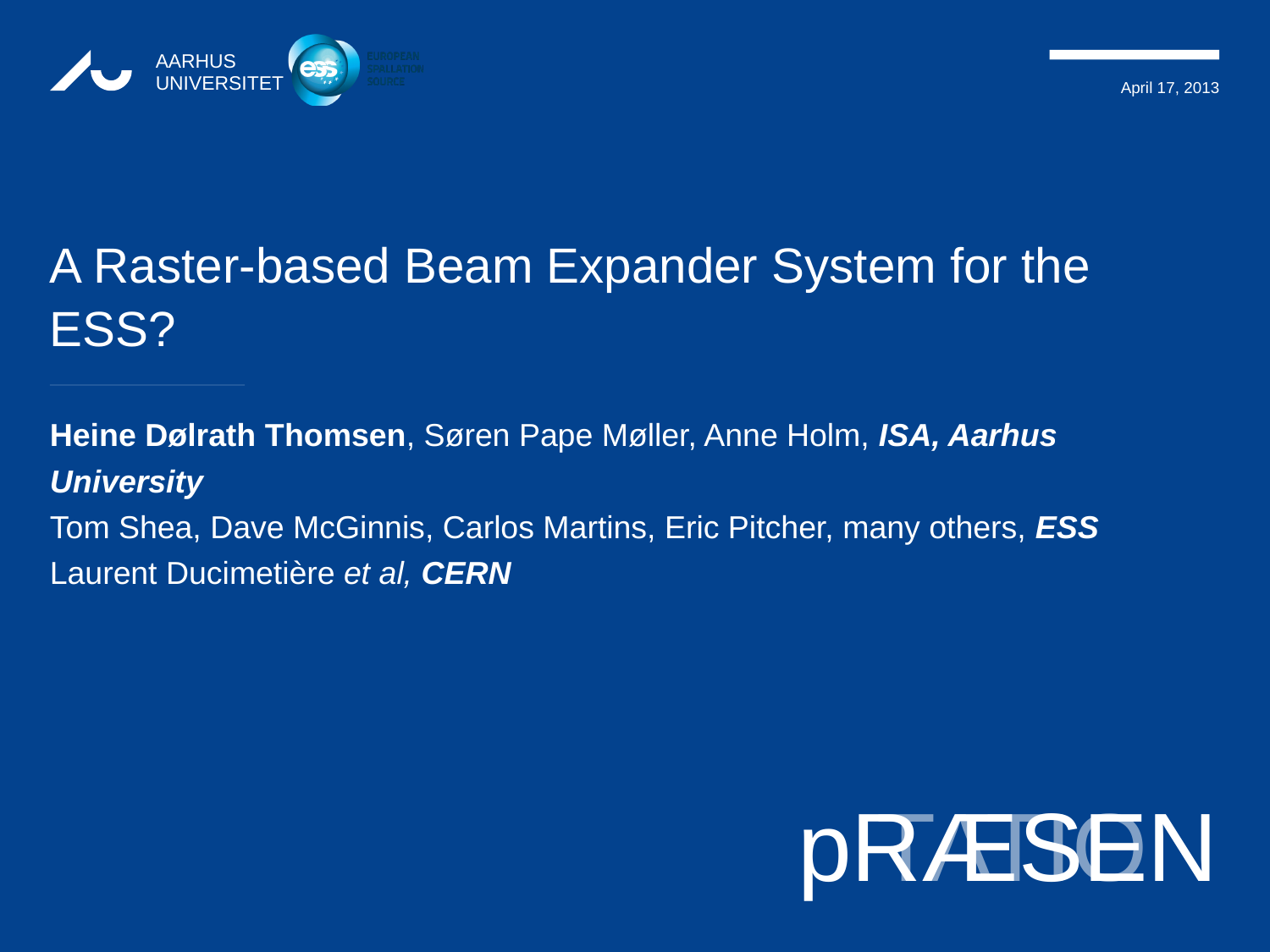

# A Raster-based Beam Expander System for the ESS?
Heine Dølrath Thomsen, Søren Pape Møller, Anne Holm, ISA, Aarhus University
Tom Shea, Dave McGinnis, Carlos Martins, Eric Pitcher, many others, ESS
Laurent Ducimetière et al, CERN
1